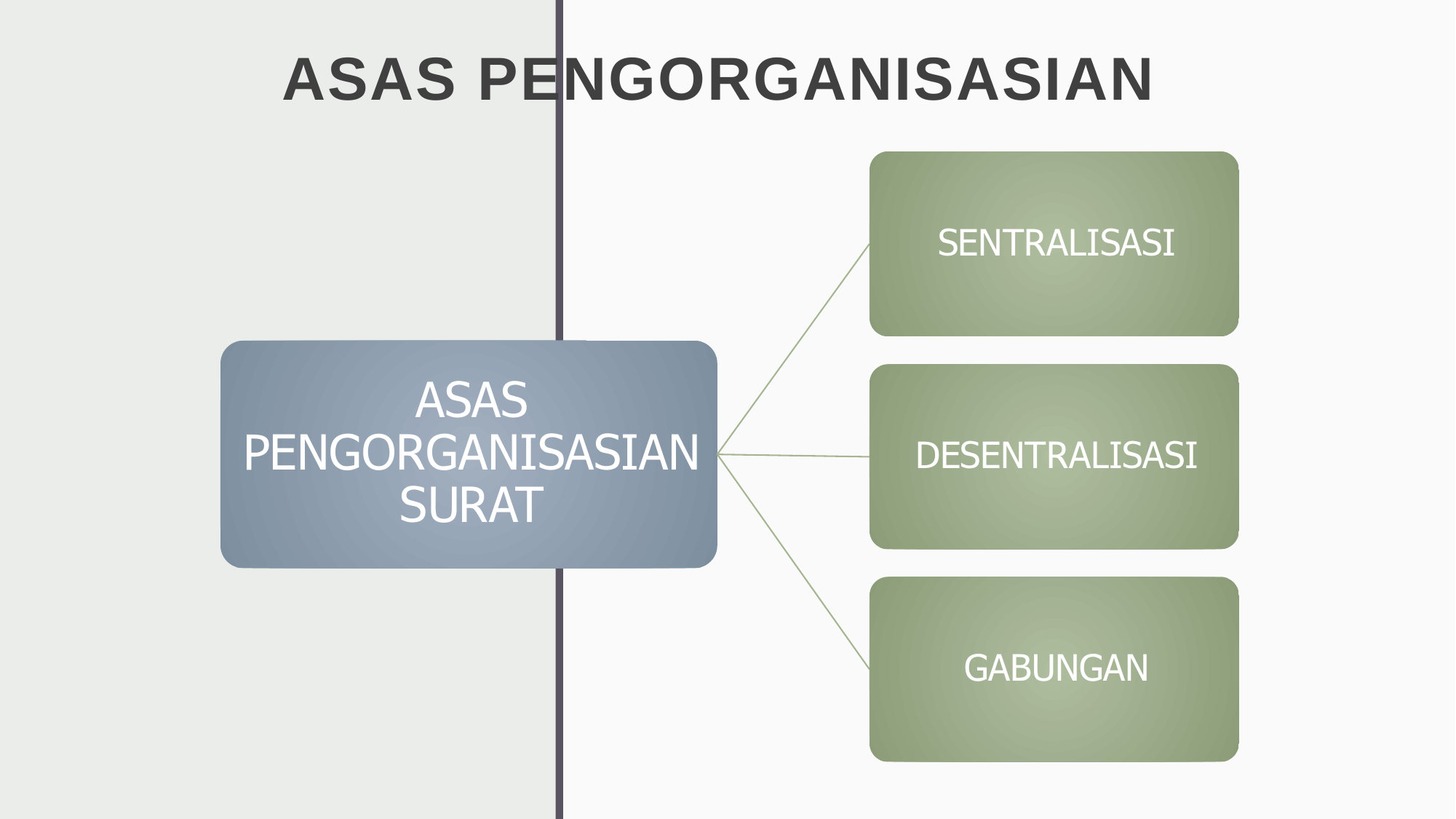

#
ASAS PENGORGANISASIAN

ASAS PENGORGANISASIAN SURAT

SENTRALISASI

DESENTRALISASI

GABUNGAN